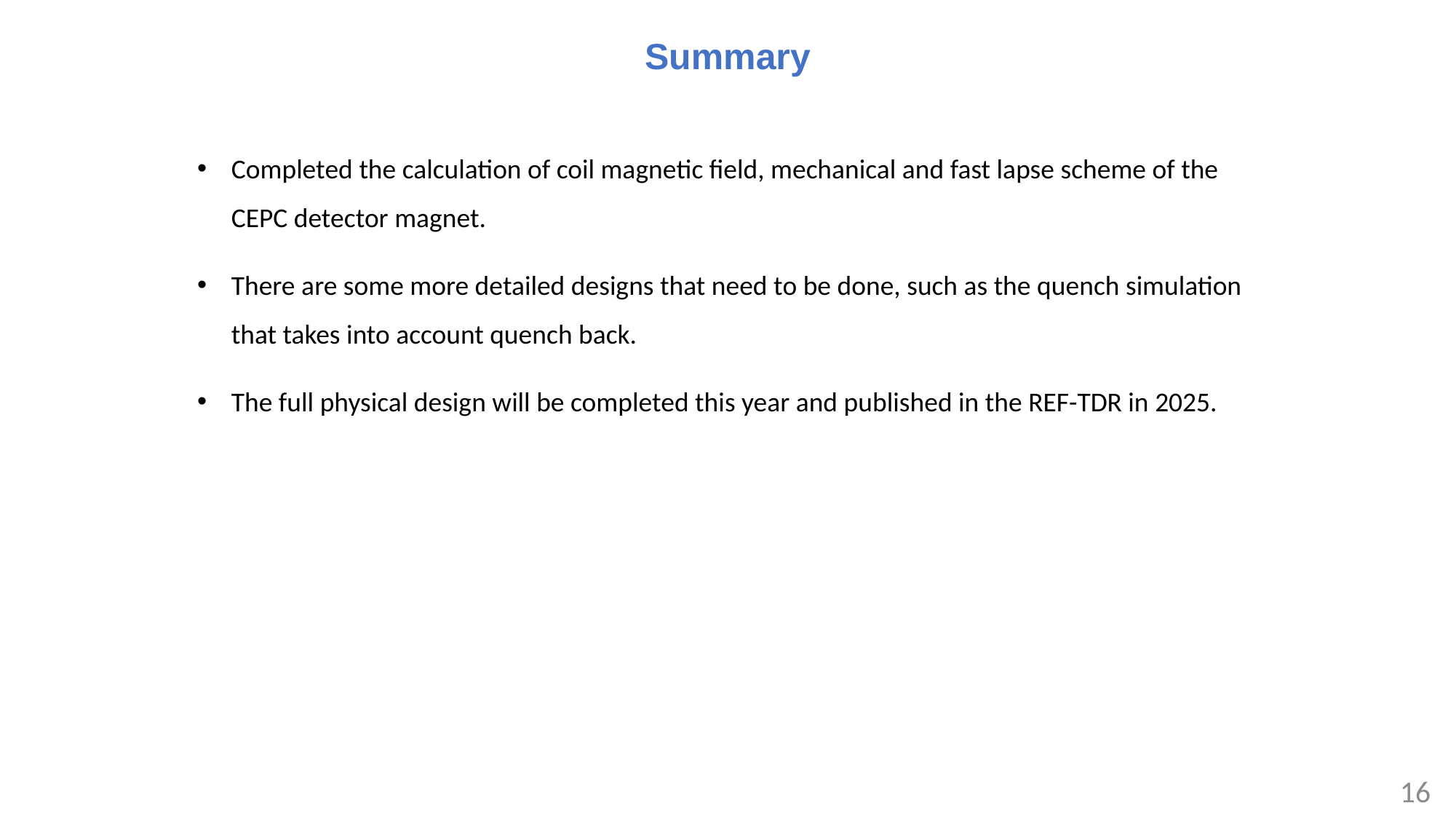

Summary
Completed the calculation of coil magnetic field, mechanical and fast lapse scheme of the CEPC detector magnet.
There are some more detailed designs that need to be done, such as the quench simulation  that takes into account quench back.
The full physical design will be completed this year and published in the REF-TDR in 2025.
16